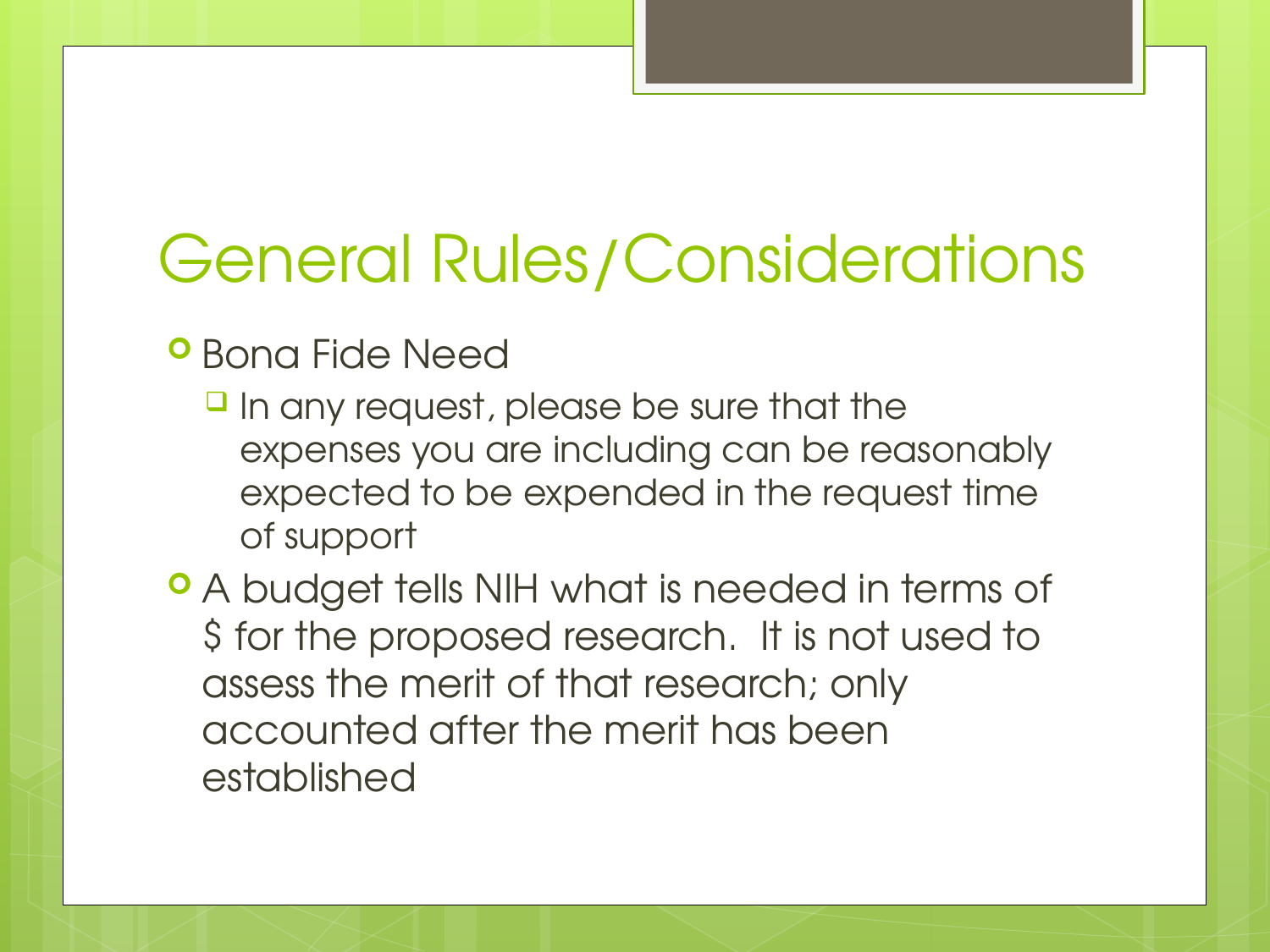

# General Rules/Considerations
Bona Fide Need
In any request, please be sure that the expenses you are including can be reasonably expected to be expended in the request time of support
A budget tells NIH what is needed in terms of $ for the proposed research.  It is not used to assess the merit of that research; only accounted after the merit has been established